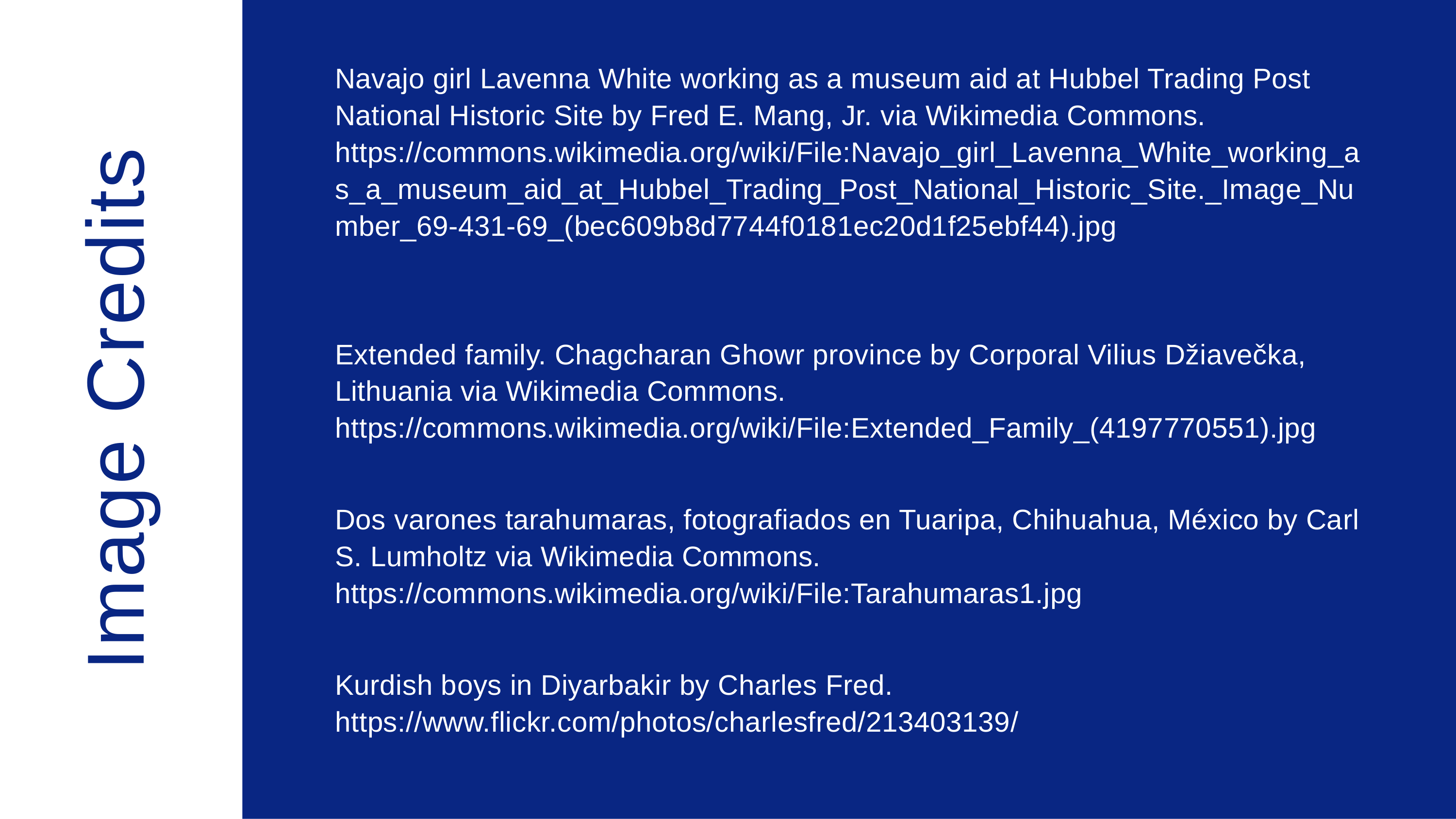

Navajo girl Lavenna White working as a museum aid at Hubbel Trading Post National Historic Site by Fred E. Mang, Jr. via Wikimedia Commons. https://commons.wikimedia.org/wiki/File:Navajo_girl_Lavenna_White_working_as_a_museum_aid_at_Hubbel_Trading_Post_National_Historic_Site._Image_Number_69-431-69_(bec609b8d7744f0181ec20d1f25ebf44).jpg
Extended family. Chagcharan Ghowr province by Corporal Vilius Džiavečka, Lithuania via Wikimedia Commons. https://commons.wikimedia.org/wiki/File:Extended_Family_(4197770551).jpg
Image Credits
Dos varones tarahumaras, fotografiados en Tuaripa, Chihuahua, México by Carl S. Lumholtz via Wikimedia Commons. https://commons.wikimedia.org/wiki/File:Tarahumaras1.jpg
Kurdish boys in Diyarbakir by Charles Fred. https://www.flickr.com/photos/charlesfred/213403139/